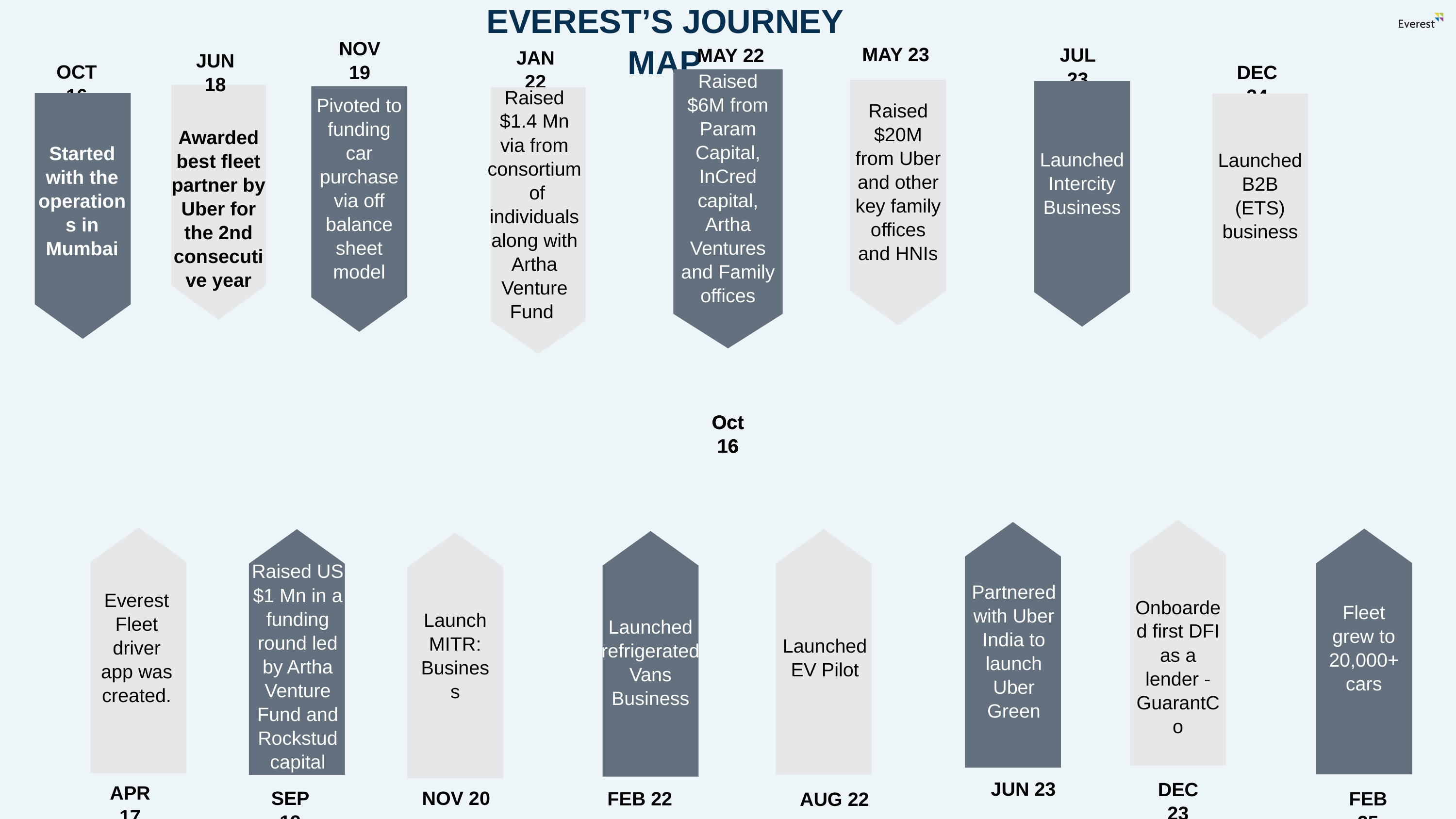

EVEREST’S JOURNEY MAP

NOV 19

Pivoted to funding car purchase via off balance sheet model

MAY 23

Raised $20M from Uber and other key family offices and HNIs

JUL 23

Launched Intercity Business

MAY 22

Raised $6M from Param Capital, InCred capital, Artha Ventures and Family offices

JAN 22
Raised $1.4 Mn via from consortium  of individuals along with Artha Venture Fund

JUN 18
OCT 16

Started with the operations in Mumbai

DEC 24

Launched B2B (ETS) business

Awarded best fleet partner by Uber for the 2nd consecutive year

Oct 16
Oct 16
Oct 16
Oct 16
Oct 16

Onboarded first DFI as a lender - GuarantCo
DEC 23

Launched refrigerated Vans Business
FEB 22

Fleet grew to 20,000+ cars
FEB 25

Everest Fleet driver app was created.

Launched
EV Pilot
AUG 22

Raised US $1 Mn in a funding round led by Artha Venture Fund and Rockstud capital
SEP 19

Partnered with Uber India to launch Uber Green
Launch MITR: Business
JUN 23
APR 17
NOV 20